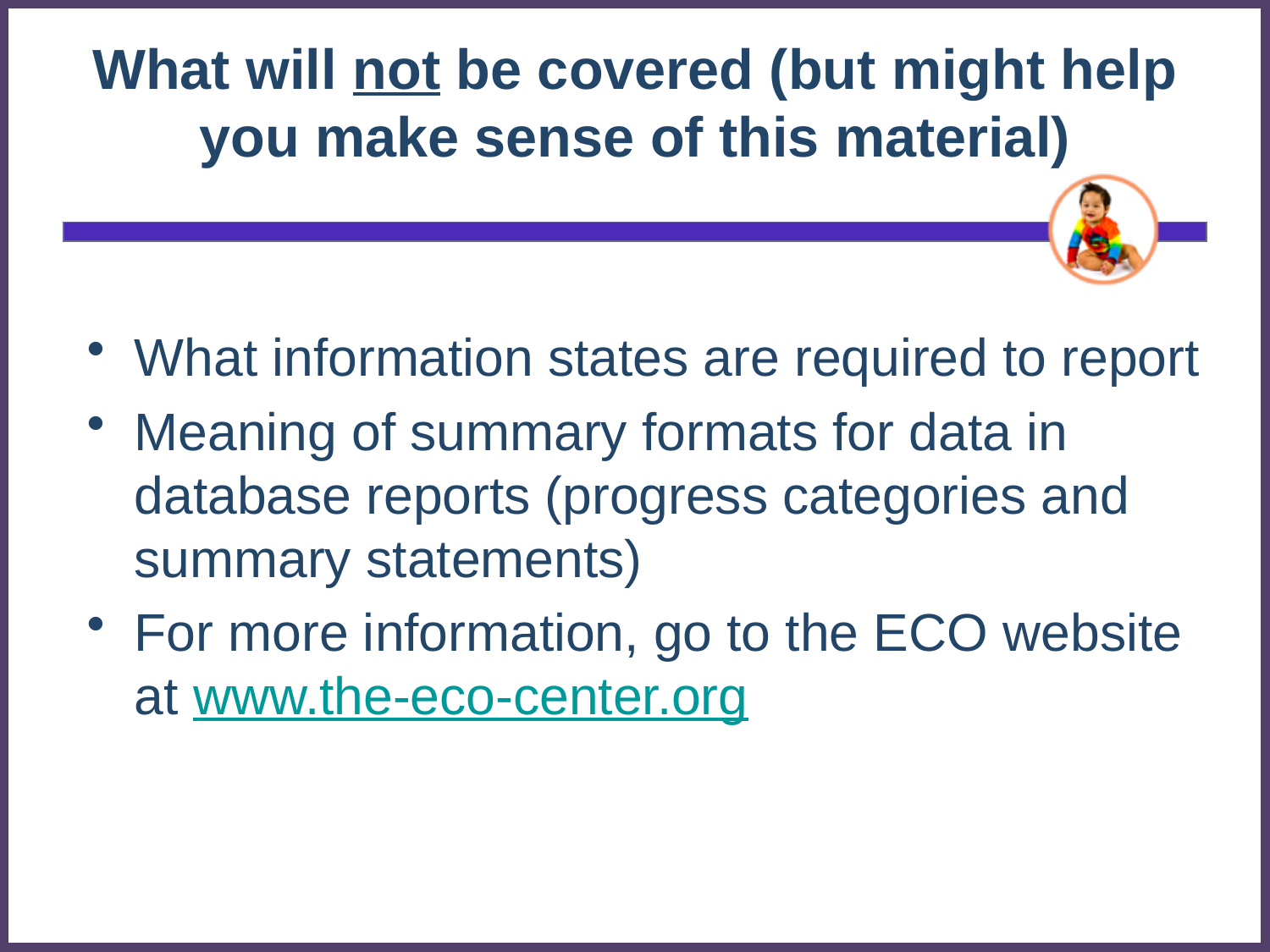

# What will not be covered (but might help you make sense of this material)
What information states are required to report
Meaning of summary formats for data in database reports (progress categories and summary statements)
For more information, go to the ECO website at www.the-eco-center.org